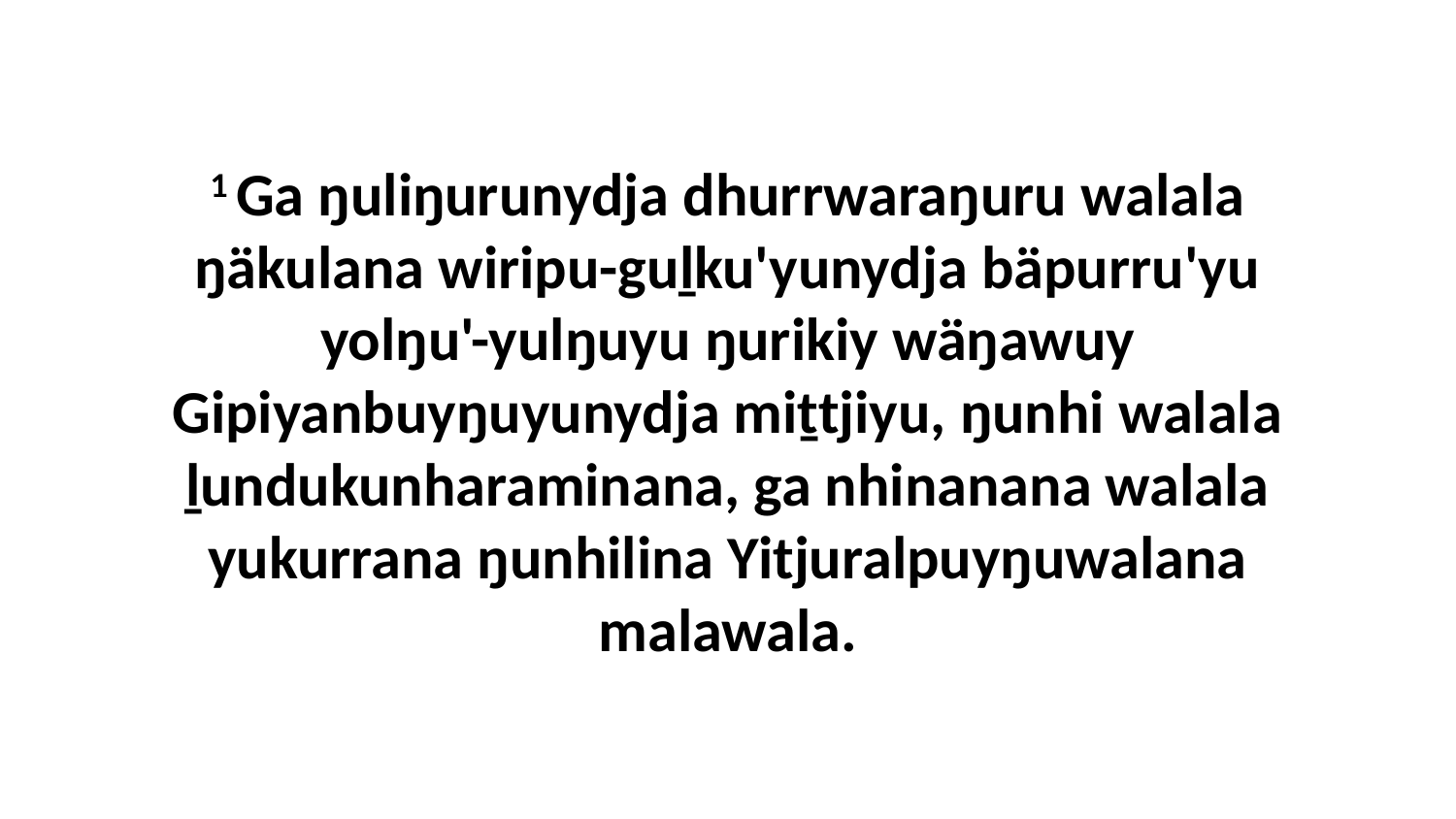

1 Ga ŋuliŋurunydja dhurrwaraŋuru walala ŋäkulana wiripu-guḻku'yunydja bäpurru'yu yolŋu'-yulŋuyu ŋurikiy wäŋawuy Gipiyanbuyŋuyunydja miṯtjiyu, ŋunhi walala ḻundukunharaminana, ga nhinanana walala yukurrana ŋunhilina Yitjuralpuyŋuwalana malawala.